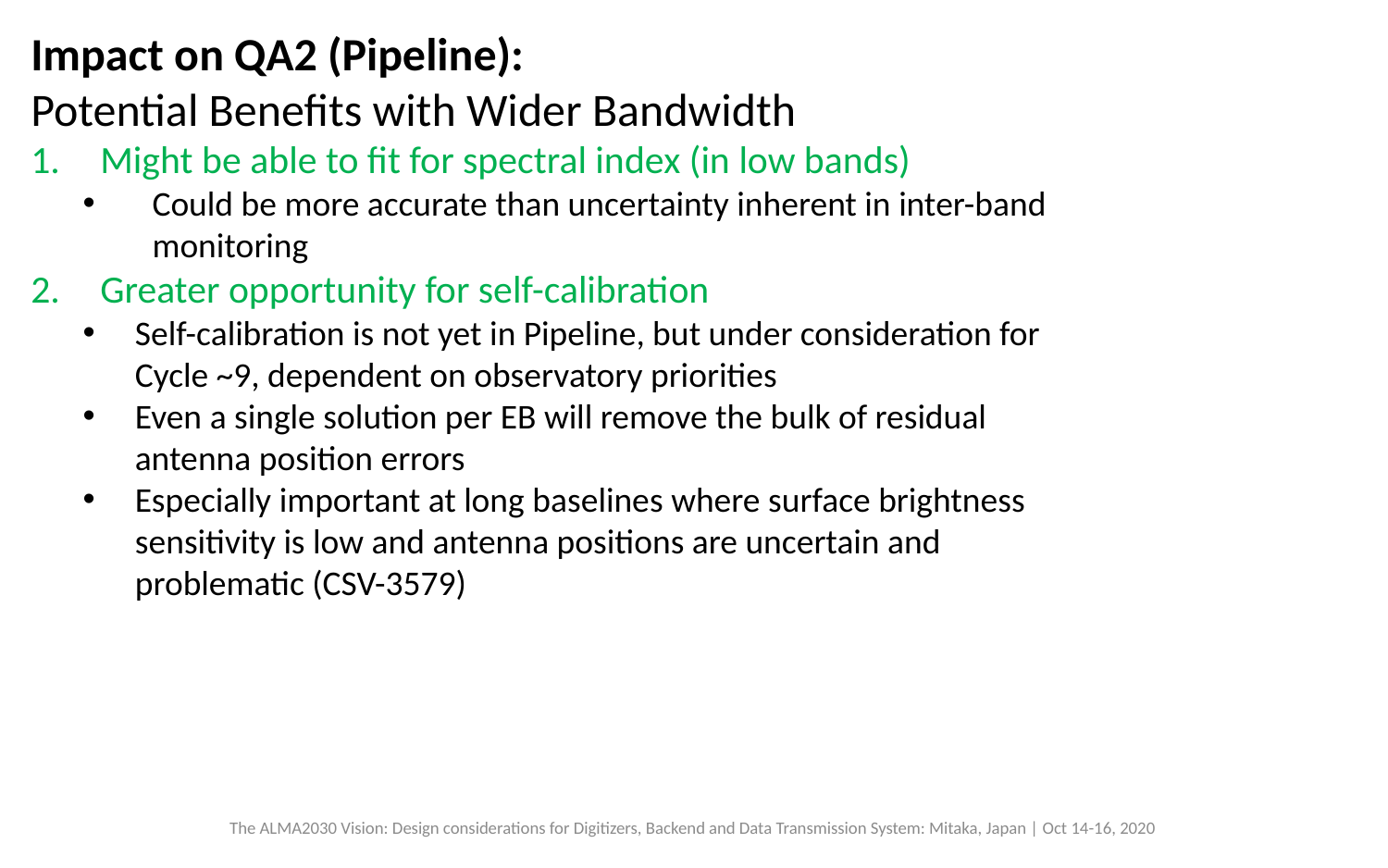

Impact on QA2 (Pipeline):
Potential Benefits with Wider Bandwidth
Might be able to fit for spectral index (in low bands)
Could be more accurate than uncertainty inherent in inter-band monitoring
Greater opportunity for self-calibration
Self-calibration is not yet in Pipeline, but under consideration for Cycle ~9, dependent on observatory priorities
Even a single solution per EB will remove the bulk of residual antenna position errors
Especially important at long baselines where surface brightness sensitivity is low and antenna positions are uncertain and problematic (CSV-3579)

The ALMA2030 Vision: Design considerations for Digitizers, Backend and Data Transmission System: Mitaka, Japan | Oct 14-16, 2020